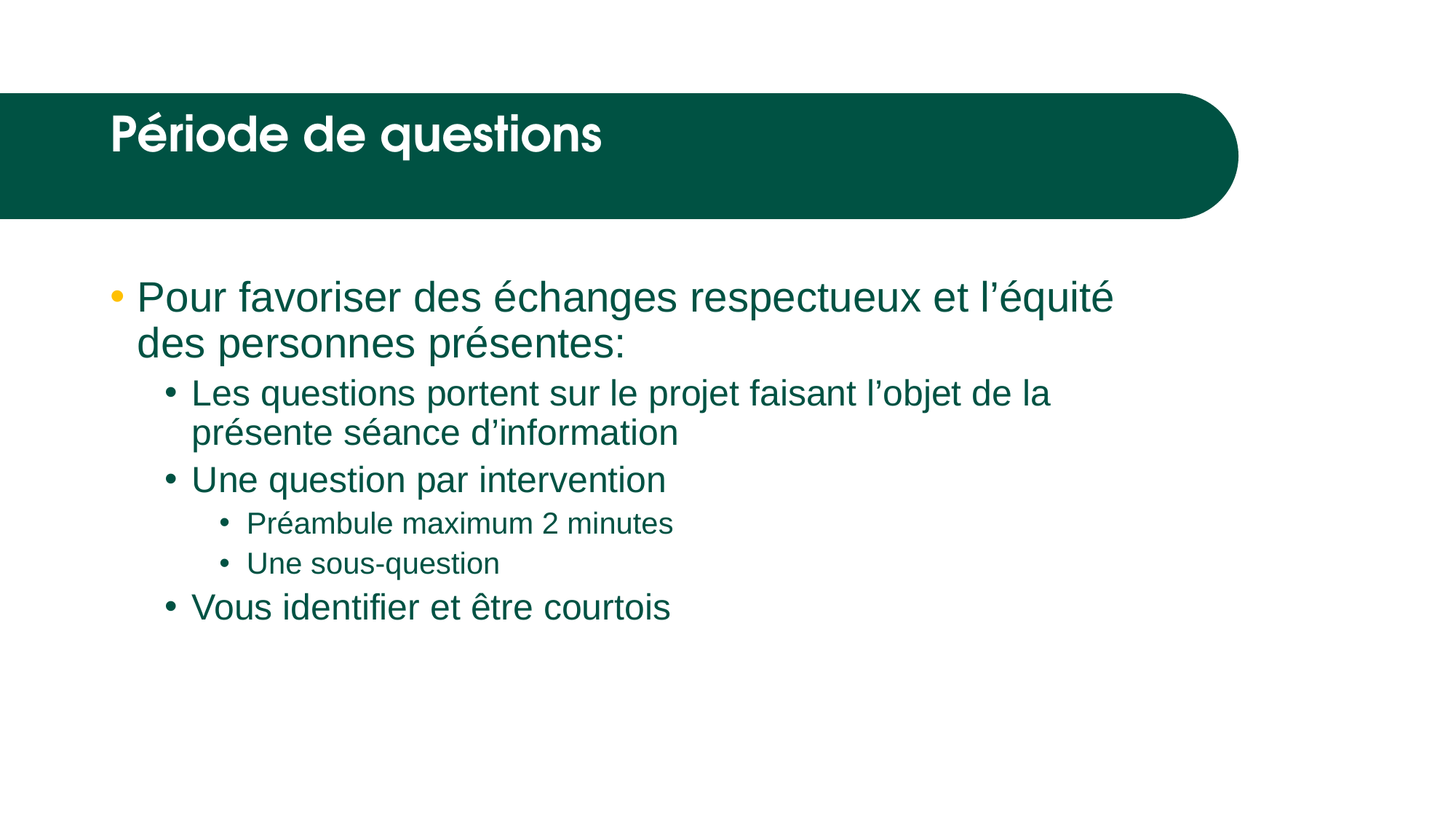

# Période de questions
Pour favoriser des échanges respectueux et l’équité des personnes présentes:
Les questions portent sur le projet faisant l’objet de la présente séance d’information
Une question par intervention
Préambule maximum 2 minutes
Une sous-question
Vous identifier et être courtois